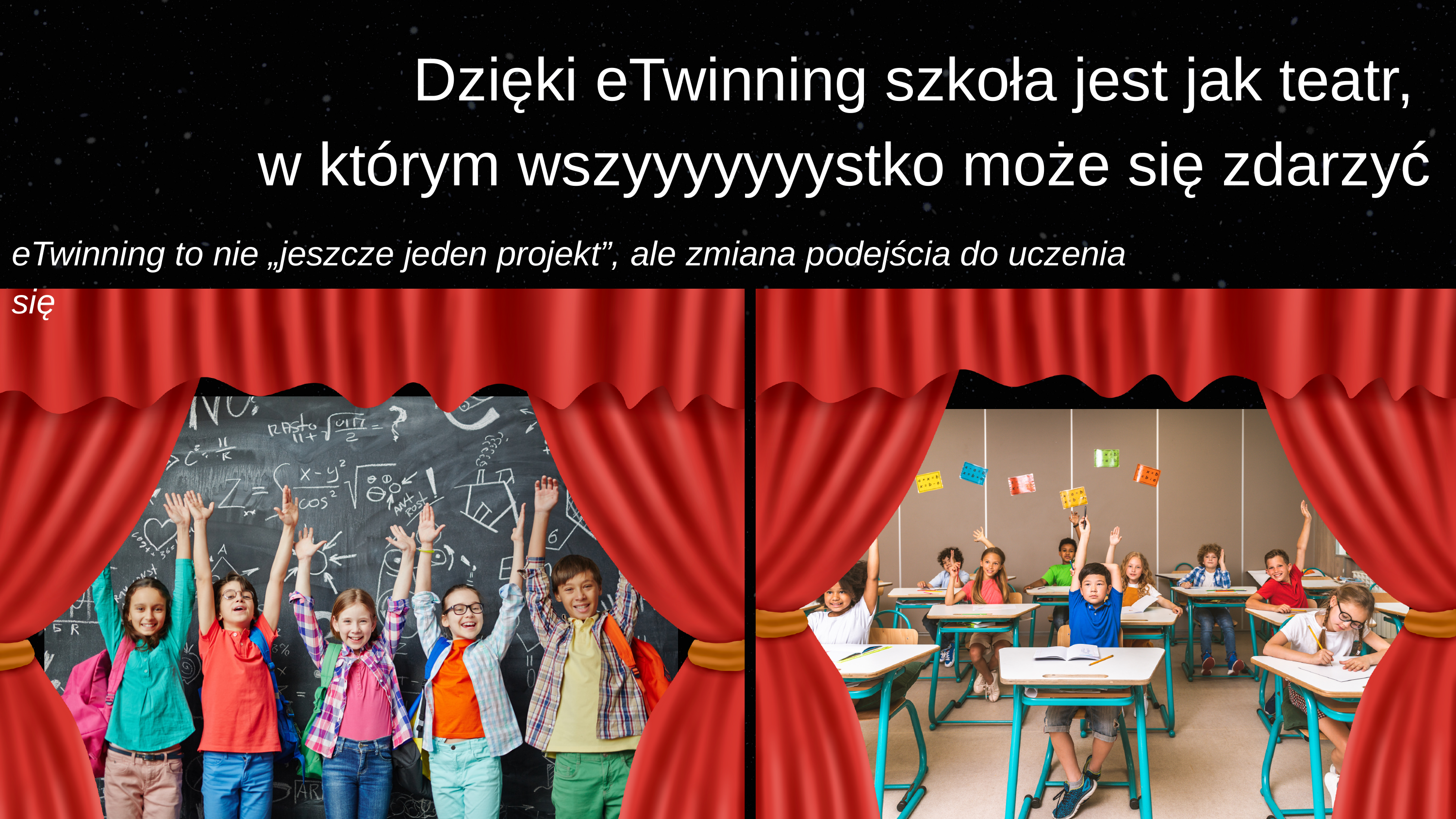

Dzięki eTwinning szkoła jest jak teatr,
w którym wszyyyyyyystko może się zdarzyć
eTwinning to nie „jeszcze jeden projekt”, ale zmiana podejścia do uczenia się